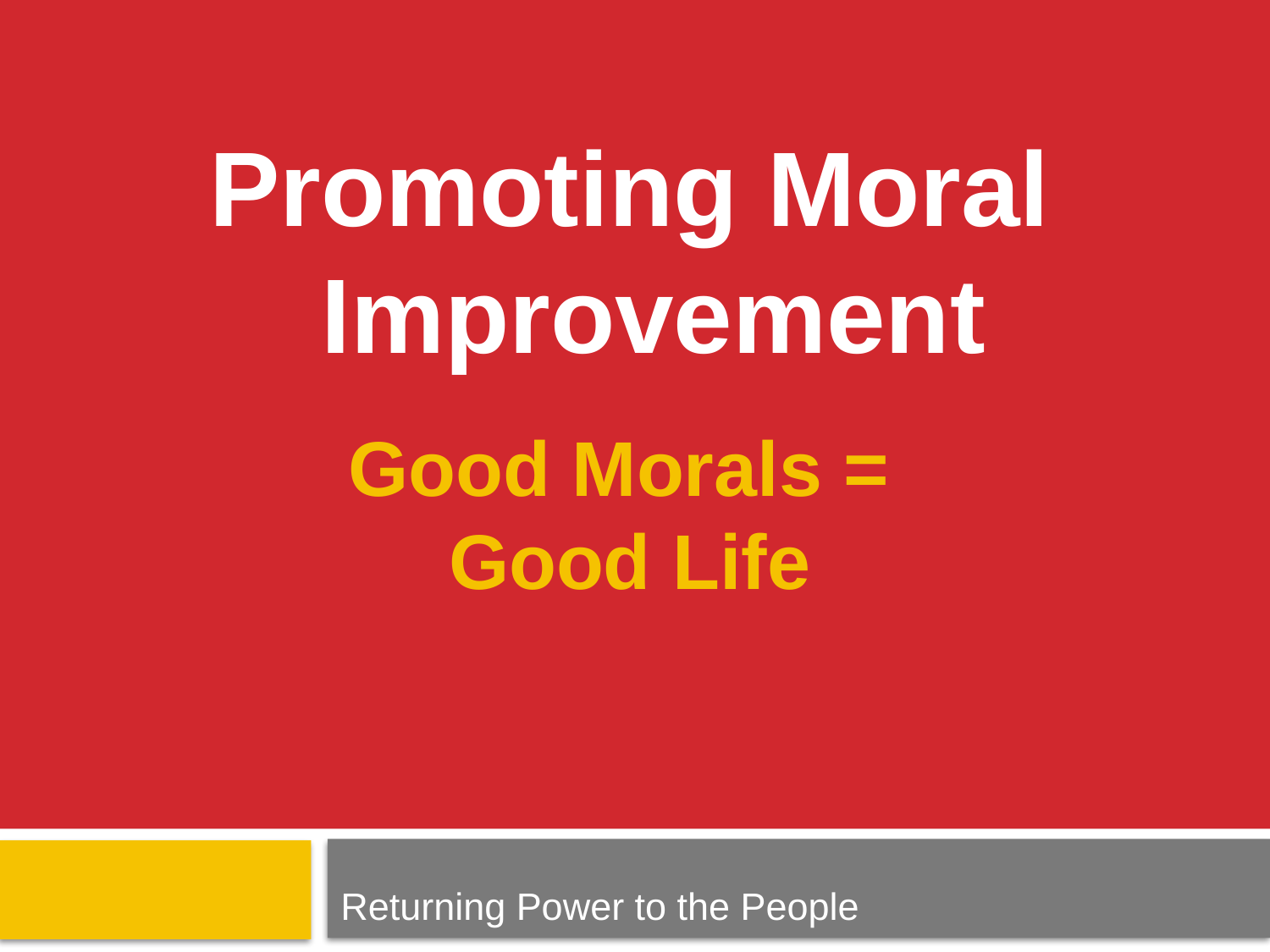

Promoting Moral Improvement
Good Morals =
Good Life

Returning Power to the People